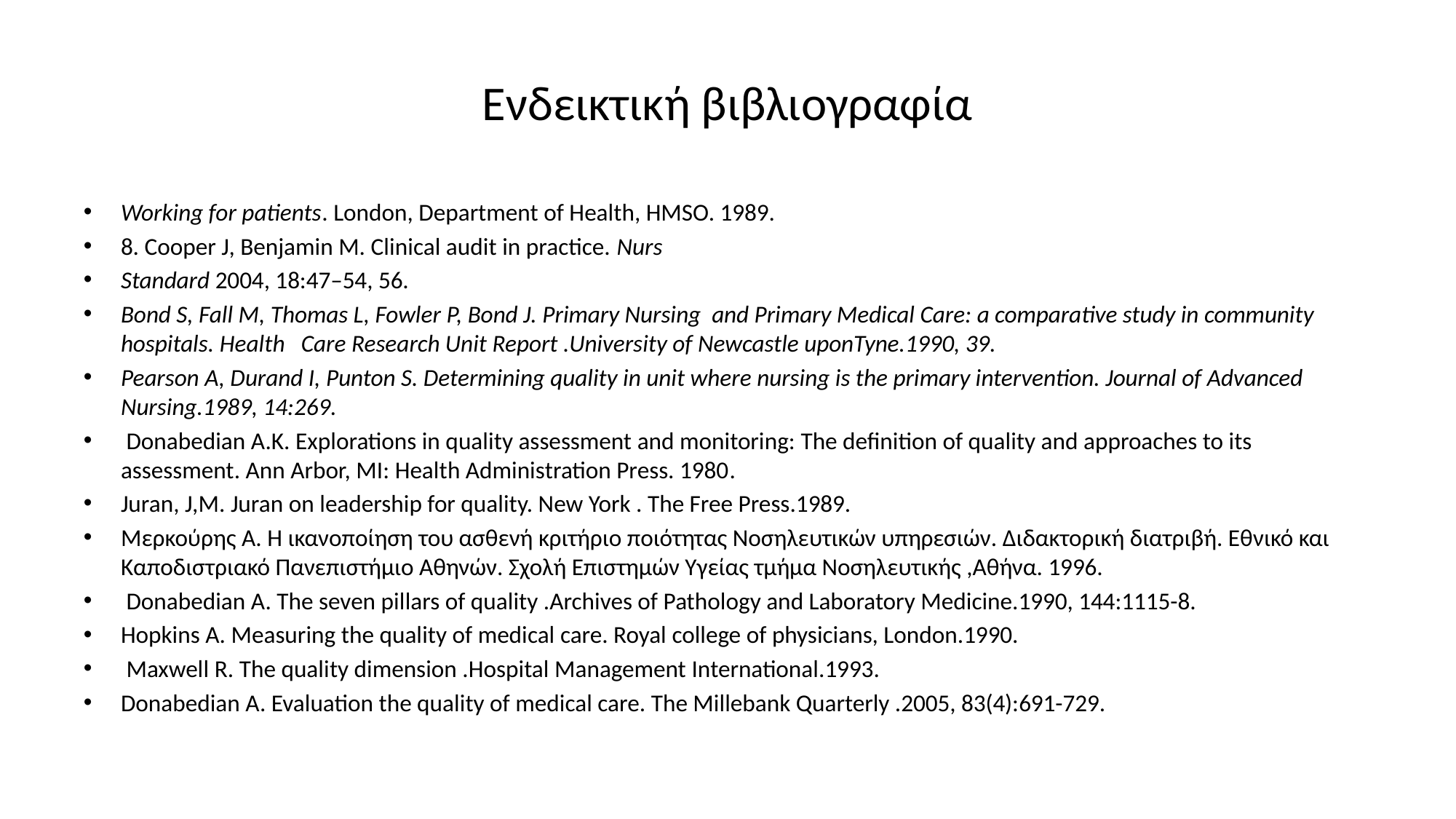

# Ενδεικτική βιβλιογραφία
Working for patients. London, Department of Health, HMSO. 1989.
8. Cooper J, Benjamin M. Clinical audit in practice. Nurs
Standard 2004, 18:47–54, 56.
Bond S, Fall M, Thomas L, Fowler P, Bond J. Primary Nursing  and Primary Medical Care: a comparative study in community hospitals. Health   Care Research Unit Report .University of Newcastle uponTyne.1990, 39.
Pearson A, Durand I, Punton S. Determining quality in unit where nursing is the primary intervention. Journal of Advanced Nursing.1989, 14:269.
 Donabedian A.K. Explorations in quality assessment and monitoring: The definition of quality and approaches to its assessment. Ann Arbor, MI: Health Administration Press. 1980.
Juran, J,M. Juran on leadership for quality. New York . The Free Press.1989.
Μερκούρης Α. Η ικανοποίηση του ασθενή κριτήριο ποιότητας Νοσηλευτικών υπηρεσιών. Διδακτορική διατριβή. Εθνικό και Καποδιστριακό Πανεπιστήμιο Αθηνών. Σχολή Επιστημών Υγείας τμήμα Νοσηλευτικής ,Αθήνα. 1996.
 Donabedian A. The seven pillars of quality .Archives of Pathology and Laboratory Medicine.1990, 144:1115-8.
Hopkins A. Measuring the quality of medical care. Royal college of physicians, London.1990.
 Maxwell R. The quality dimension .Hospital Management International.1993.
Donabedian A. Evaluation the quality of medical care. The Millebank Quarterly .2005, 83(4):691-729.